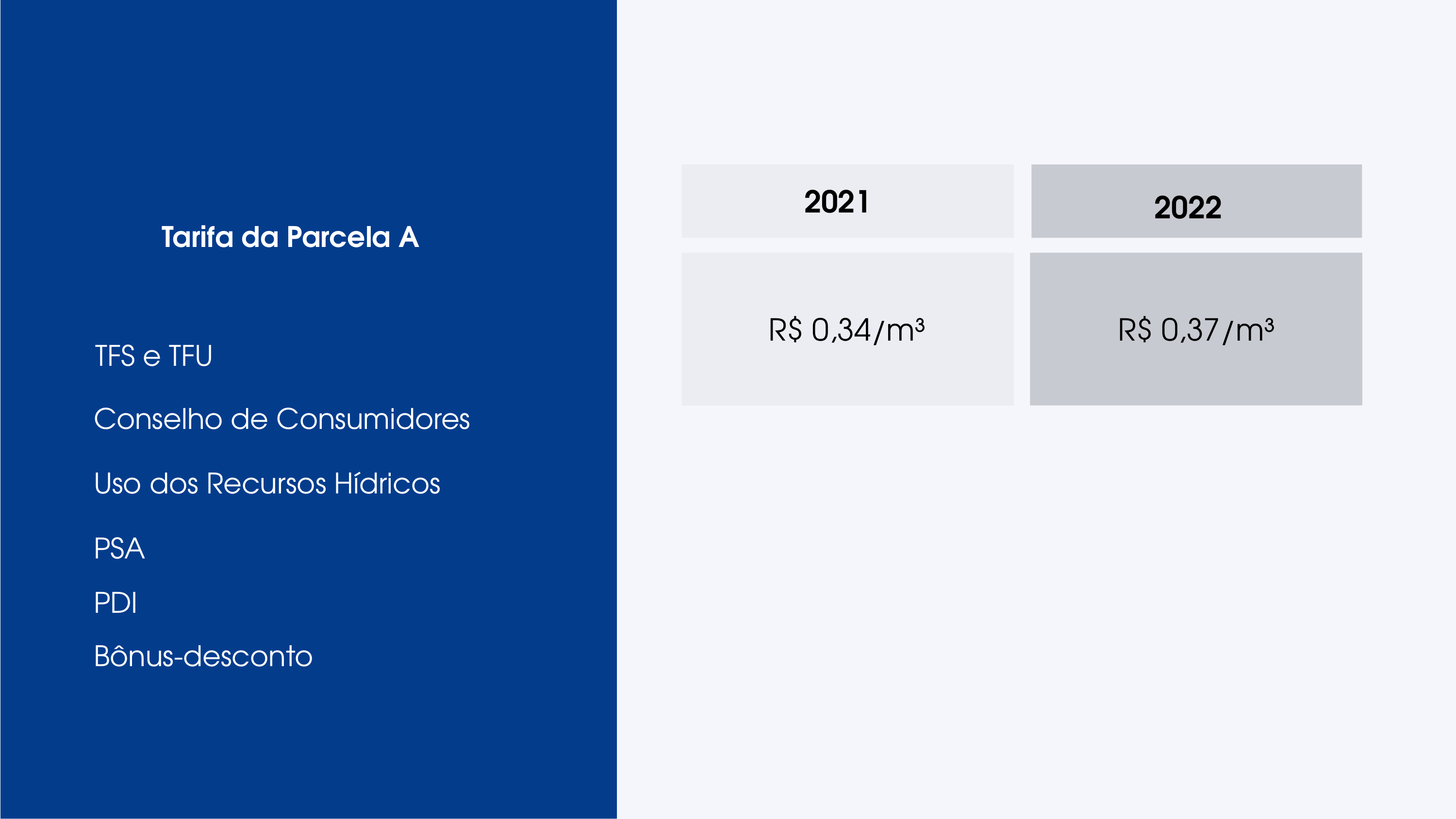

2021
2022
Tarifa da Parcela A

R$ 0,37/m³
R$ 0,34/m³
TFS e TFU
Conselho de Consumidores
Uso dos Recursos Hídricos
PSA
PDI
Bônus-desconto